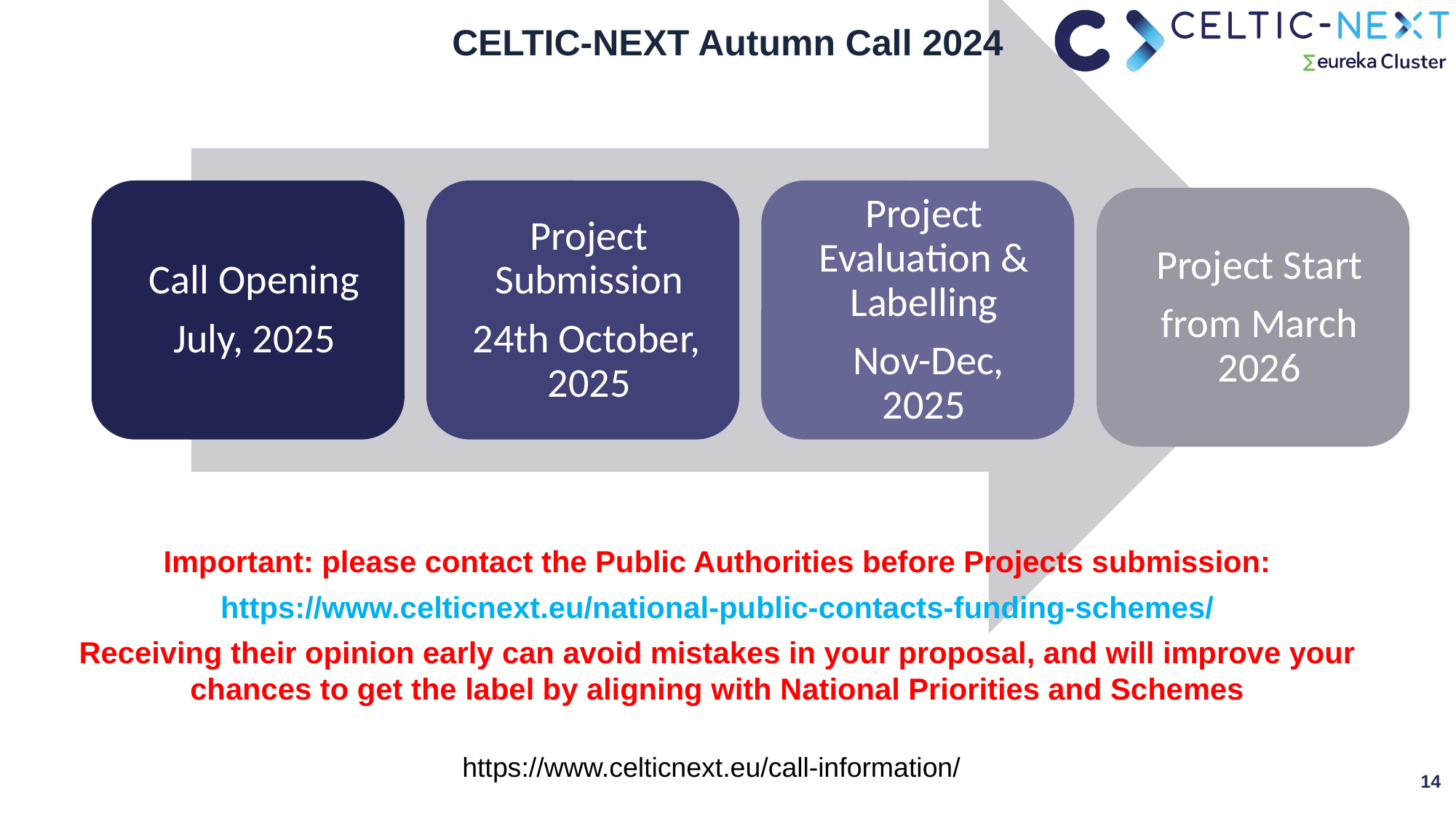

Call Opening
July, 2025
Project Submission
24th October,  2025
Project Evaluation & Labelling
 Nov-Dec, 2025
Project Start
from March 2026
CELTIC-NEXT Autumn Call 2024
Important: please contact the Public Authorities before Projects submission:
https://www.celticnext.eu/national-public-contacts-funding-schemes/
Receiving their opinion early can avoid mistakes in your proposal, and will improve your chances to get the label by aligning with National Priorities and Schemes
https://www.celticnext.eu/call-information/
14